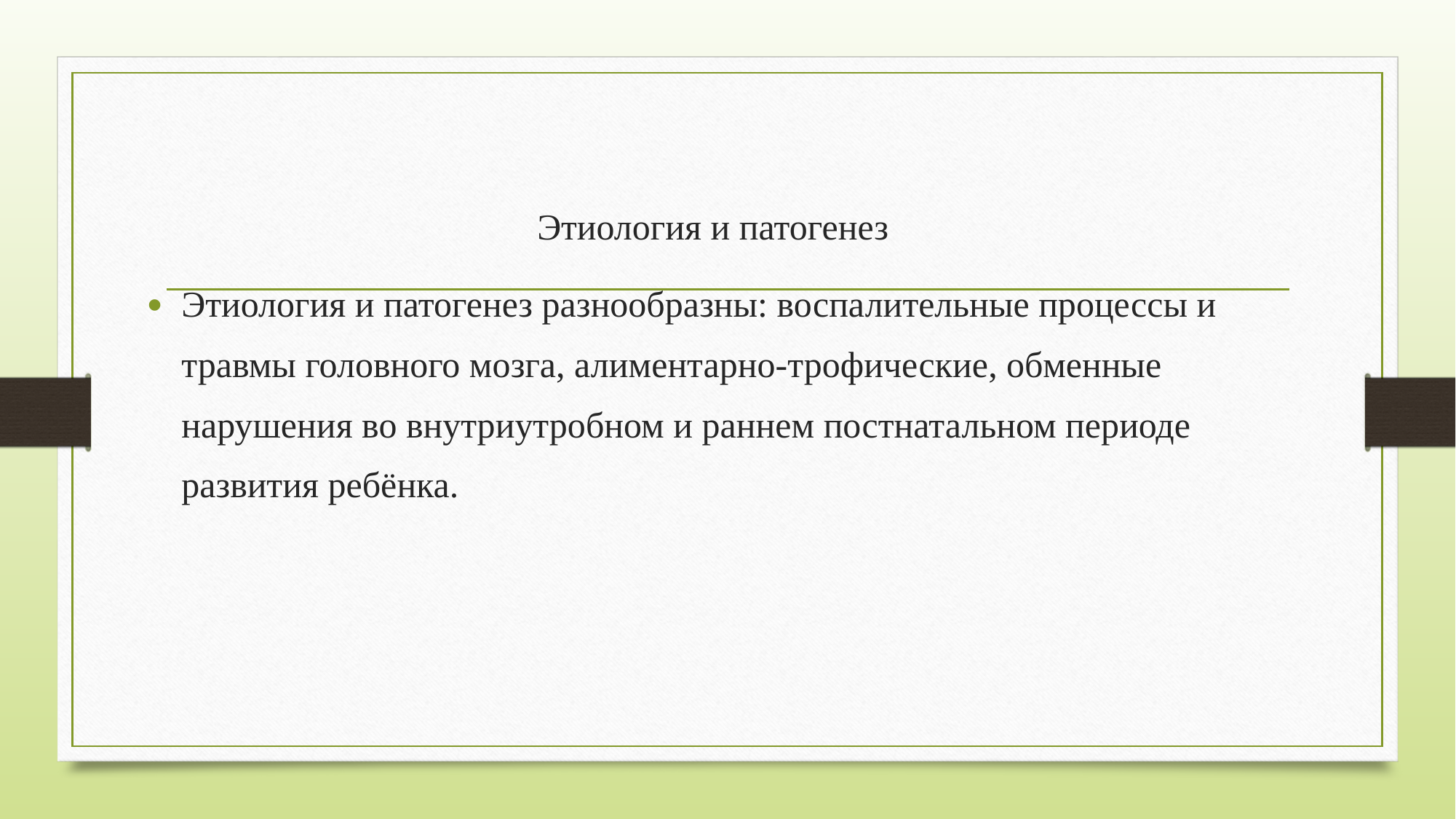

Этиология и патогенез
Этиология и патогенез разнообразны: воспалительные процессы и травмы головного мозга, алиментарно-трофические, обменные нарушения во внутриутробном и раннем постнатальном периоде развития ребёнка.